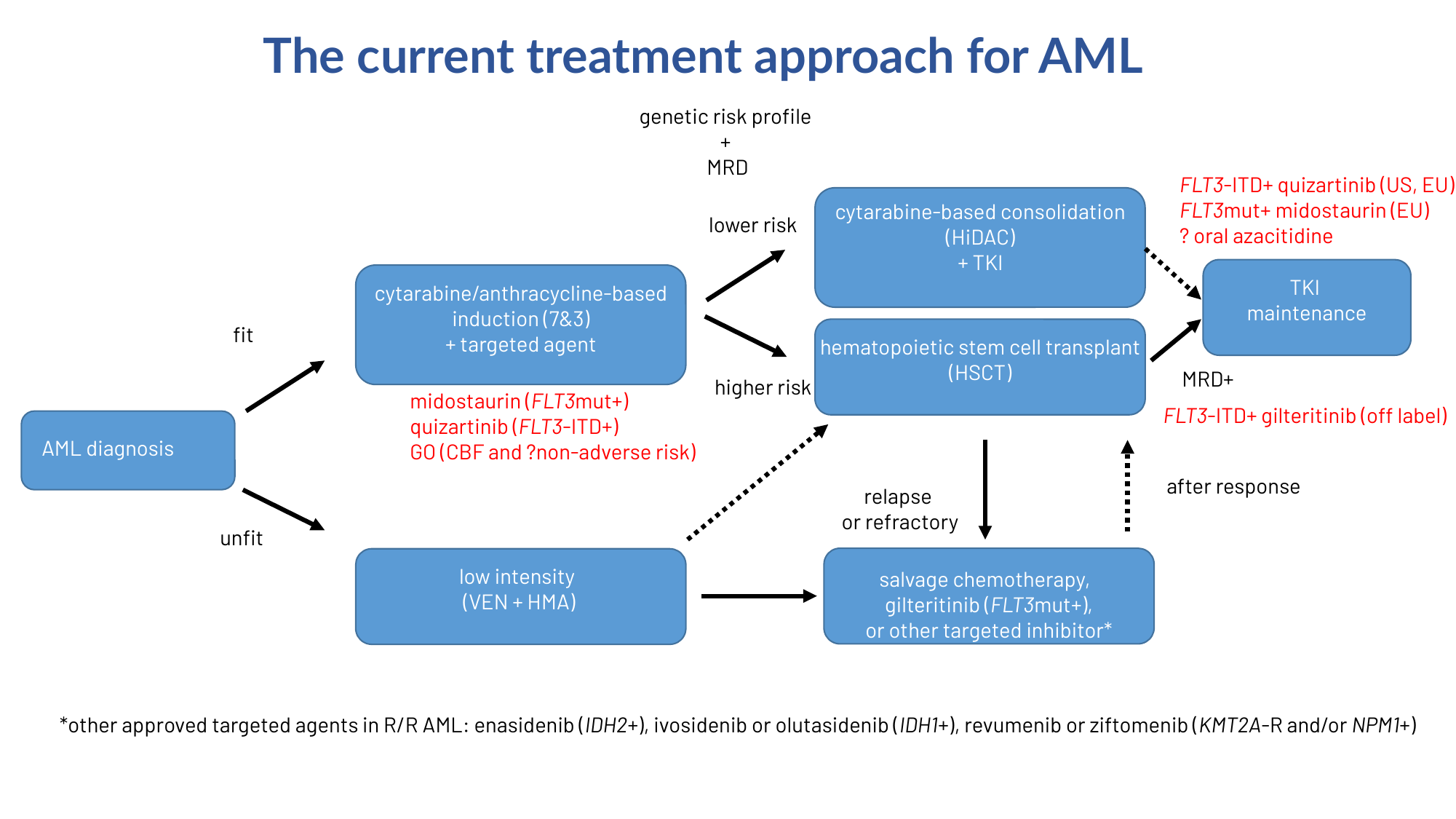

The current treatment approach for AML
genetic risk profile
+
MRD
FLT3-ITD+ quizartinib (US, EU)
FLT3mut+ midostaurin (EU)
? oral azacitidine

cytarabine-based consolidation (HiDAC)
+ TKI
lower risk

TKI
maintenance
cytarabine/anthracycline-based induction (7&3)
+ targeted agent
fit

hematopoietic stem cell transplant (HSCT)
MRD+
higher risk
midostaurin (FLT3mut+)
quizartinib (FLT3-ITD+)
GO (CBF and ?non-adverse risk)
FLT3-ITD+ gilteritinib (off label)

AML diagnosis
after response
relapse
or refractory
unfit

low intensity
(VEN + HMA)
salvage chemotherapy,
gilteritinib (FLT3mut+),
or other targeted inhibitor*
*other approved targeted agents in R/R AML: enasidenib (IDH2+), ivosidenib or olutasidenib (IDH1+), revumenib or ziftomenib (KMT2A-R and/or NPM1+)